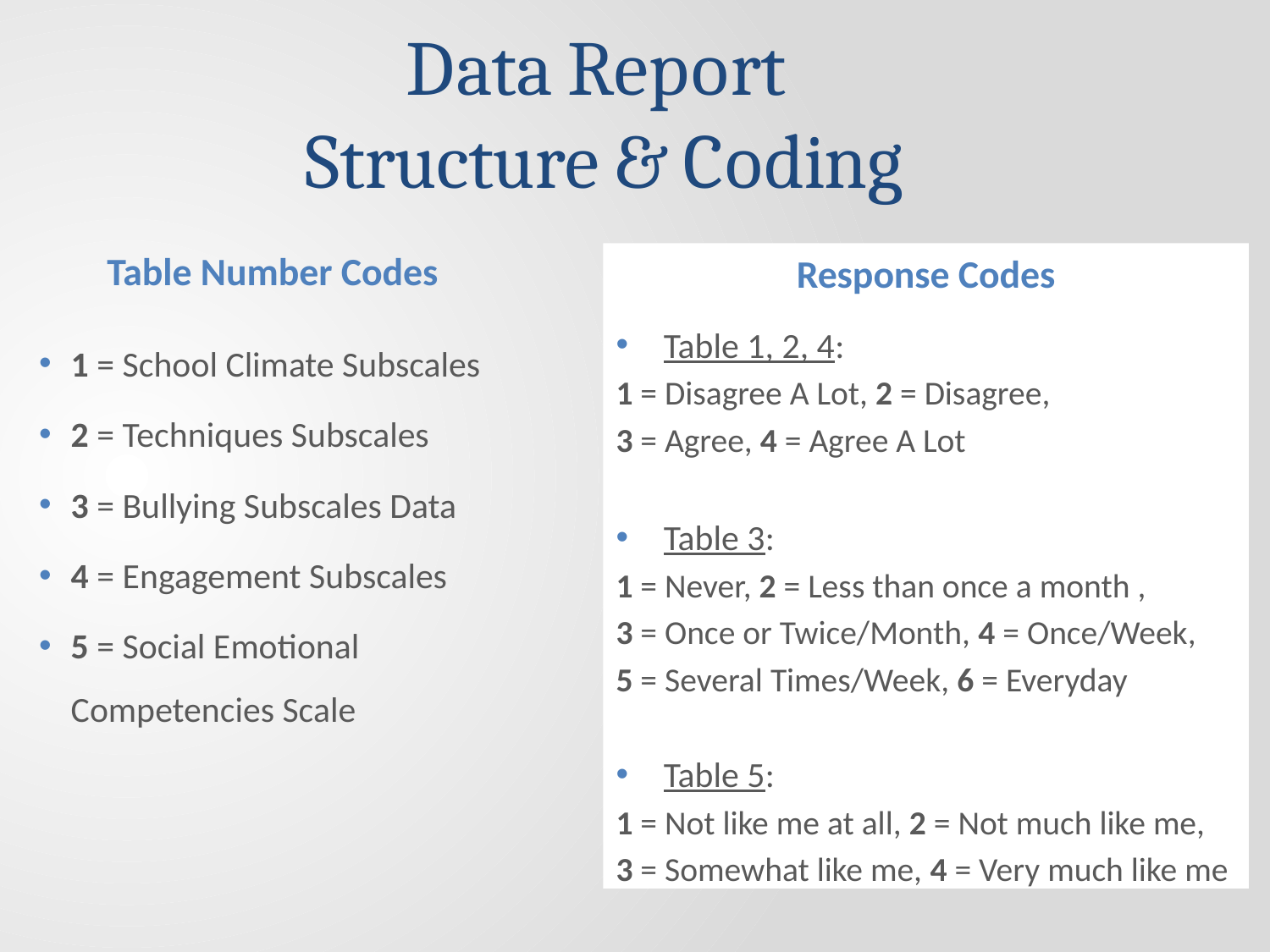

# Data Report Structure & Coding

Table Number Codes

1 = School Climate Subscales
2 = Techniques Subscales
3 = Bullying Subscales Data
4 = Engagement Subscales
5 = Social Emotional Competencies Scale
Response Codes

Table 1, 2, 4:
1 = Disagree A Lot, 2 = Disagree,
3 = Agree, 4 = Agree A Lot

Table 3:
1 = Never, 2 = Less than once a month ,
3 = Once or Twice/Month, 4 = Once/Week,
5 = Several Times/Week, 6 = Everyday

Table 5:
1 = Not like me at all, 2 = Not much like me,
3 = Somewhat like me, 4 = Very much like me